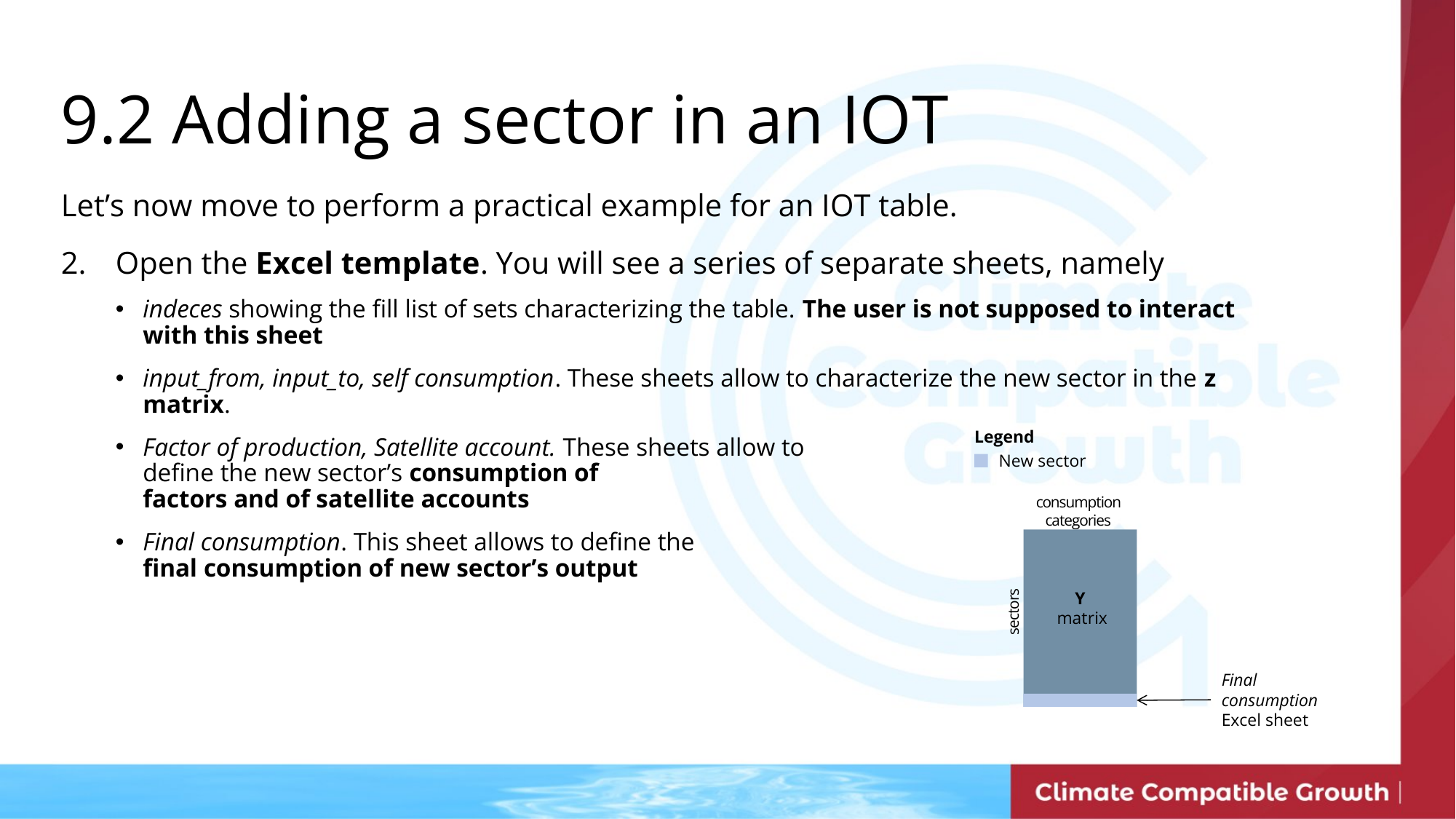

9.2 Adding a sector in an IOT
Let’s now move to perform a practical example for an IOT table.
Open the Excel template. You will see a series of separate sheets, namely
indeces showing the fill list of sets characterizing the table. The user is not supposed to interact with this sheet
input_from, input_to, self consumption. These sheets allow to characterize the new sector in the z matrix.
Factor of production, Satellite account. These sheets allow to
define the new sector’s consumption of
factors and of satellite accounts
Final consumption. This sheet allows to define the
final consumption of new sector’s output

Legend
New sector

consumption categories

Y
 matrix
sectors
Final
consumption
Excel sheet